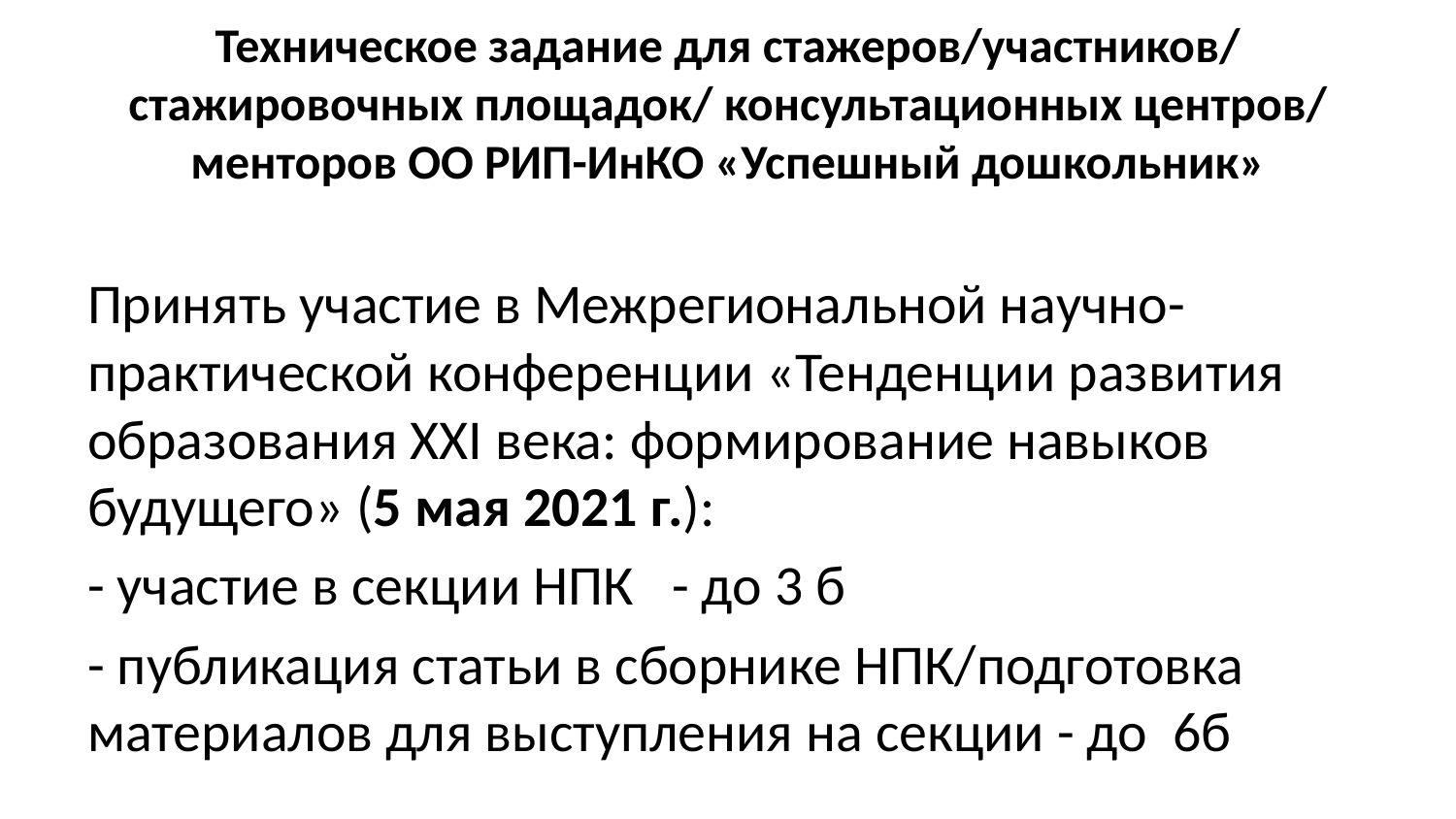

# Техническое задание для стажеров/участников/ стажировочных площадок/ консультационных центров/ менторов ОО РИП-ИнКО «Успешный дошкольник»
Принять участие в Межрегиональной научно-практической конференции «Тенденции развития образования XXI века: формирование навыков будущего» (5 мая 2021 г.):
- участие в секции НПК   - до 3 б
- публикация статьи в сборнике НПК/подготовка материалов для выступления на секции - до  6б